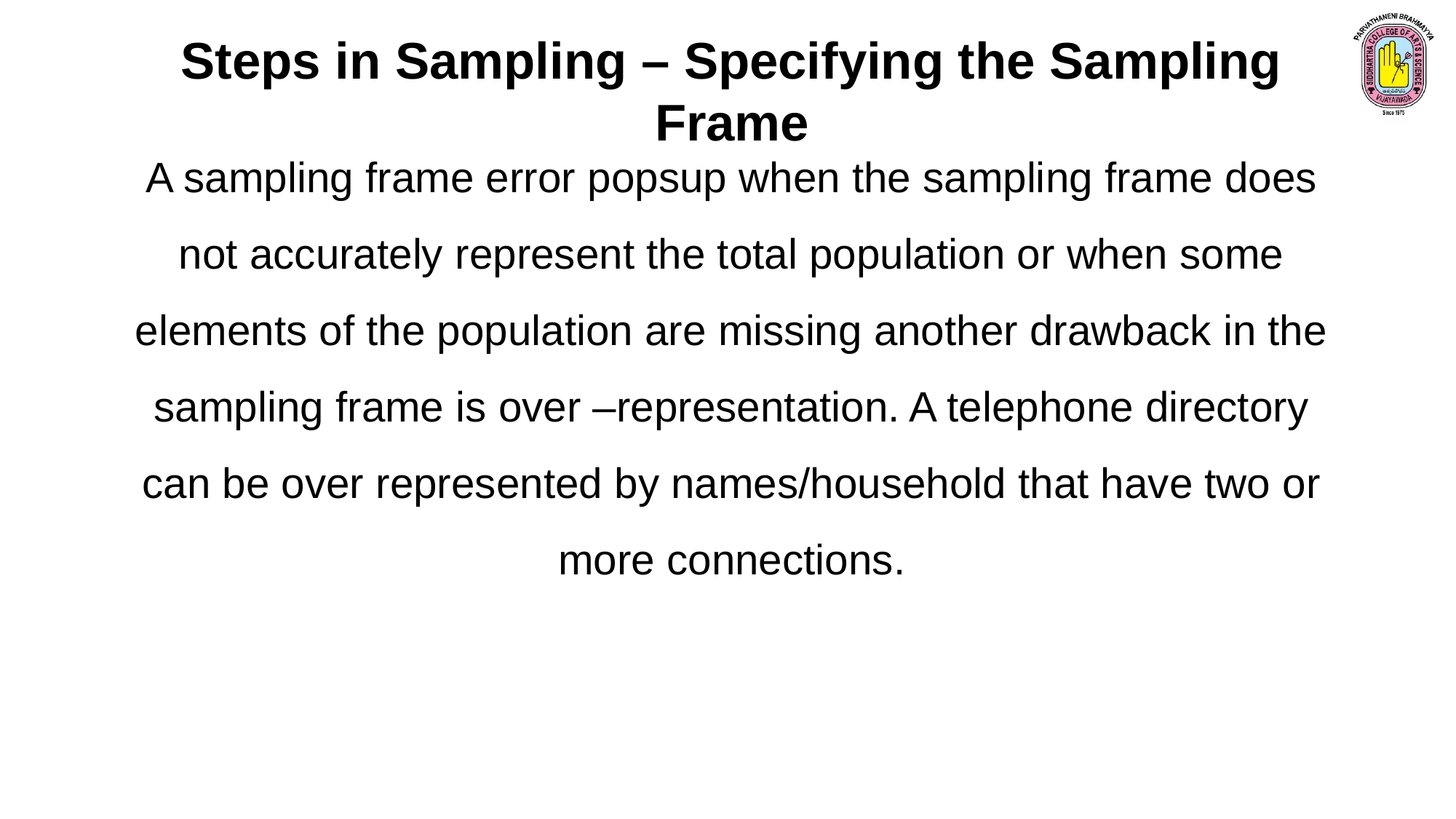

Steps in Sampling – Specifying the Sampling Frame
A sampling frame error popsup when the sampling frame does not accurately represent the total population or when some elements of the population are missing another drawback in the sampling frame is over –representation. A telephone directory can be over represented by names/household that have two or more connections.